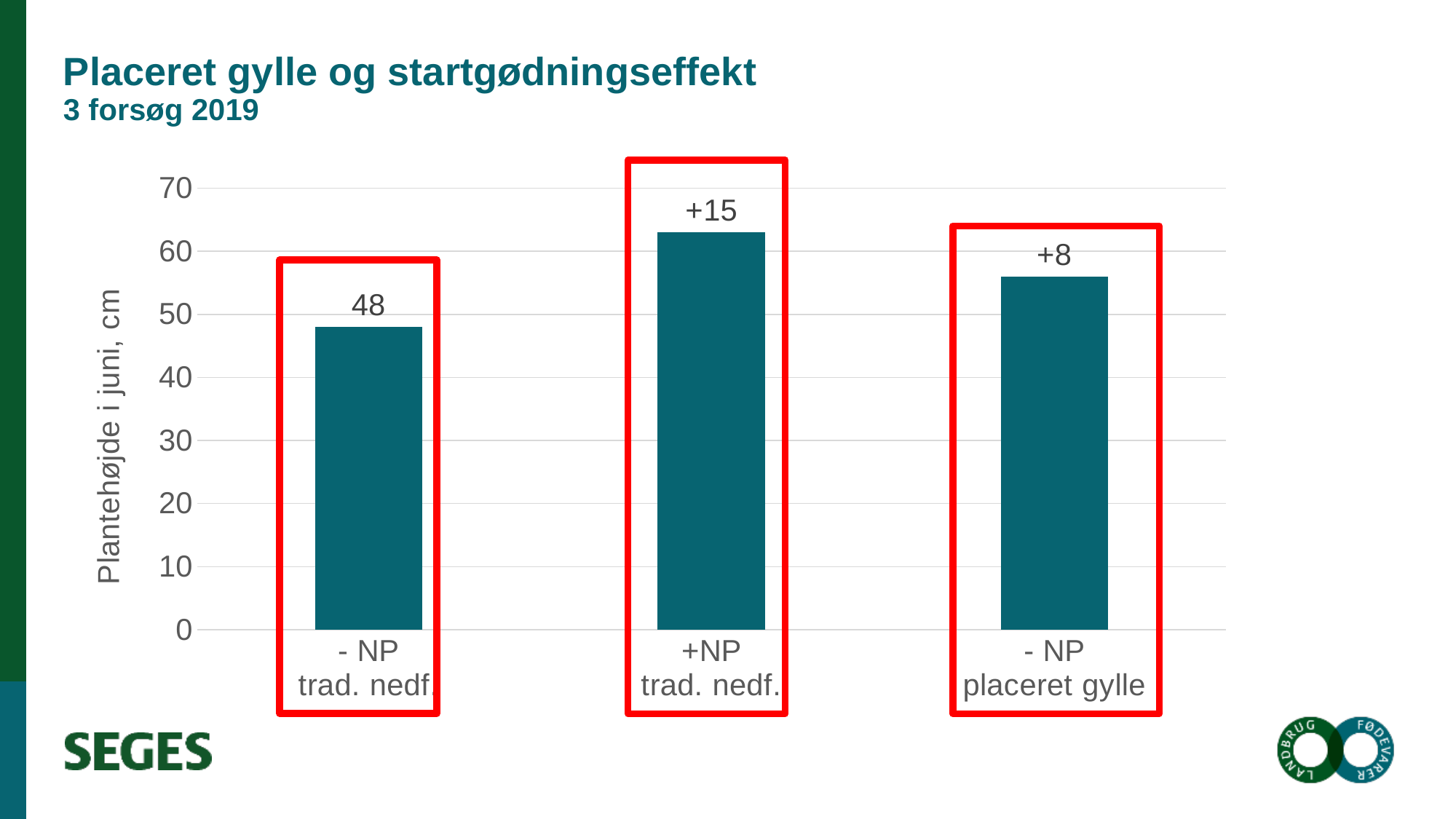

# Placeret gylle og startgødningseffekt 3 forsøg 2019

### Chart

| Category | cm, juni |
|---|---|
| - NP
trad. nedf. | 48.0 |
| +NP
trad. nedf. | 63.0 |
| - NP
placeret gylle | 56.0 |